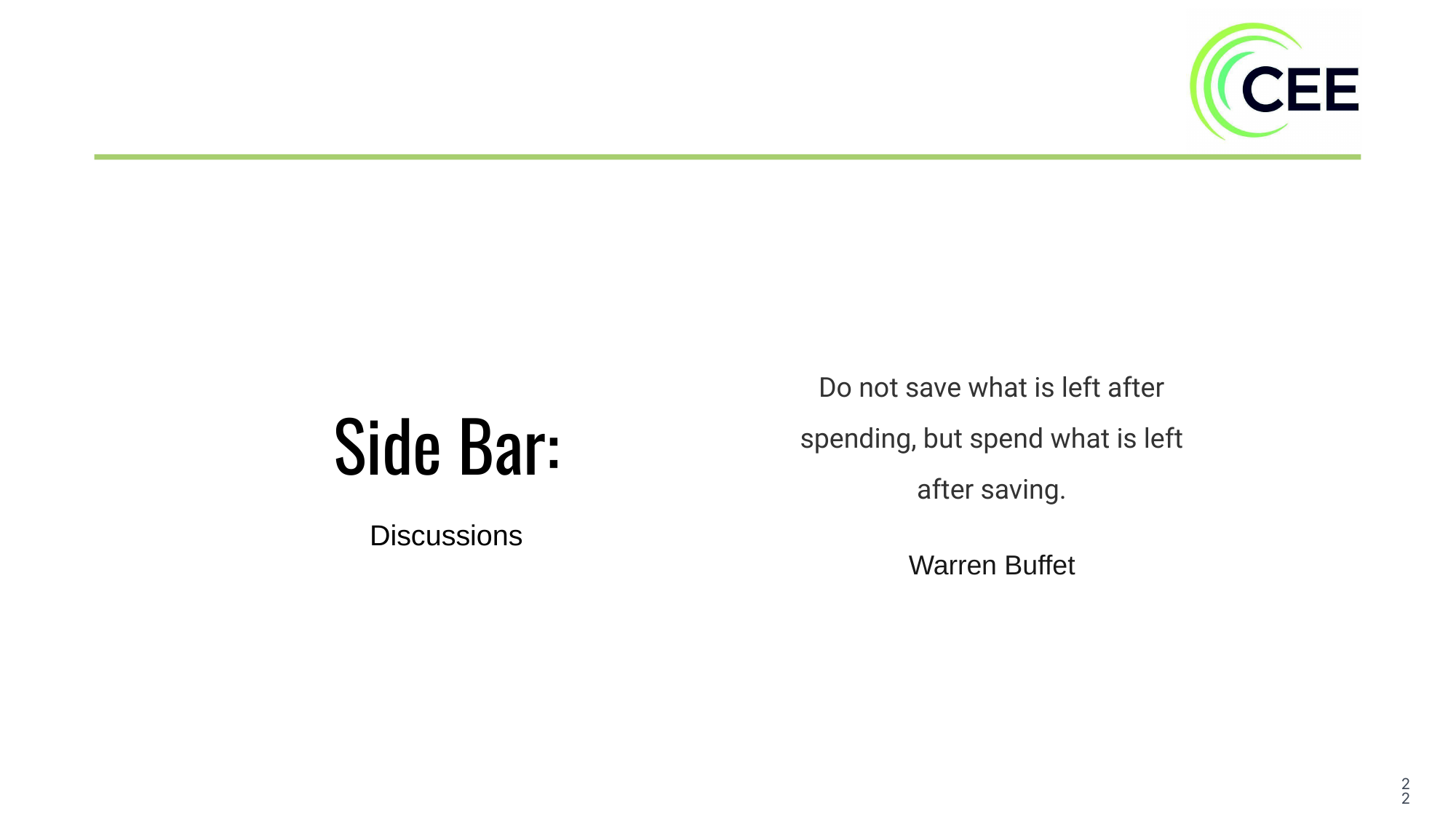

Do not save what is left after spending, but spend what is left after saving.

Warren Buffet
Side Bar:

Discussions
22